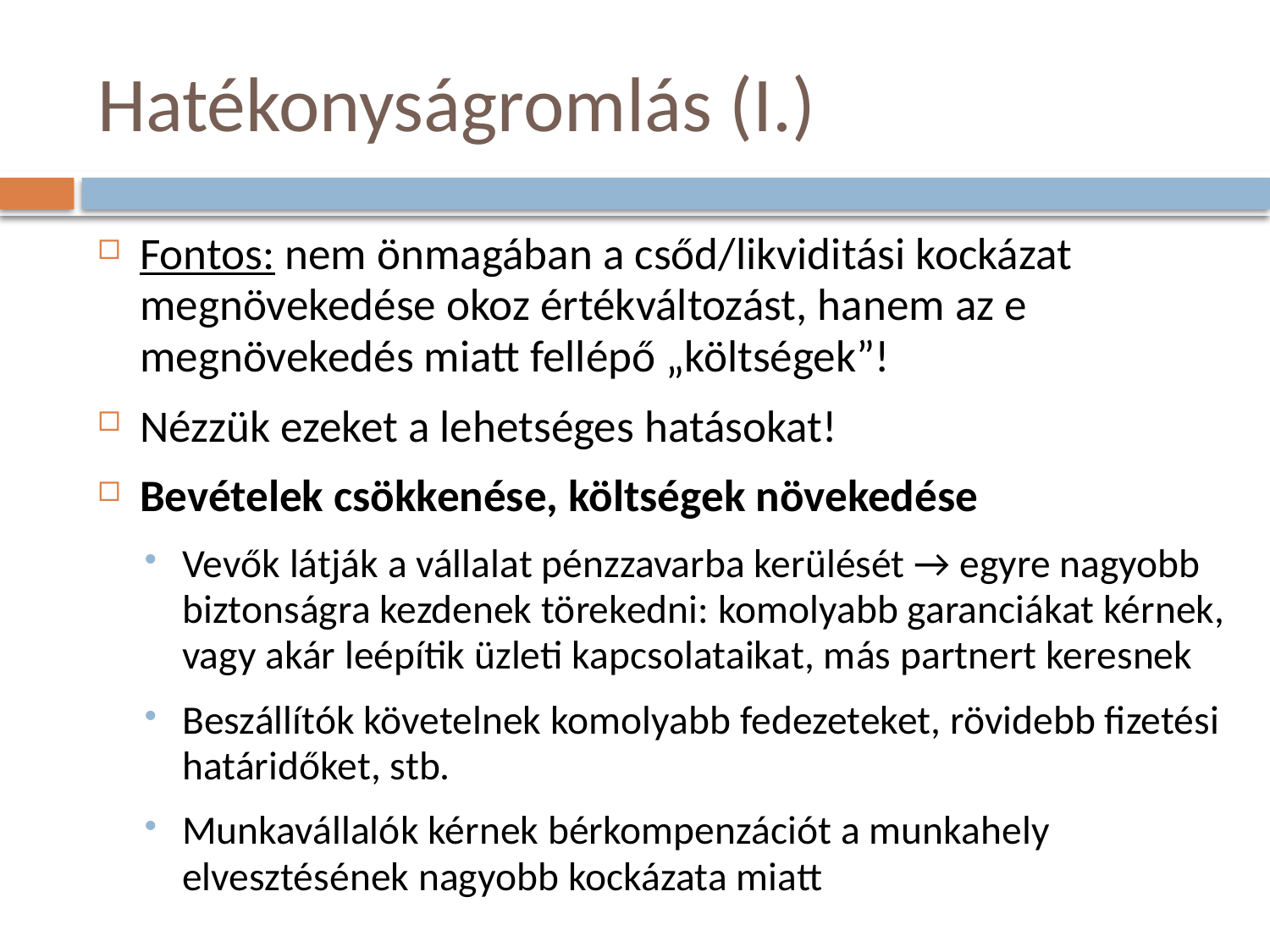

# Hatékonyságromlás (I.)
Fontos: nem önmagában a csőd/likviditási kockázat megnövekedése okoz értékváltozást, hanem az e megnövekedés miatt fellépő „költségek”!
Nézzük ezeket a lehetséges hatásokat!
Bevételek csökkenése, költségek növekedése
Vevők látják a vállalat pénzzavarba kerülését → egyre nagyobb biztonságra kezdenek törekedni: komolyabb garanciákat kérnek, vagy akár leépítik üzleti kapcsolataikat, más partnert keresnek
Beszállítók követelnek komolyabb fedezeteket, rövidebb fizetési határidőket, stb.
Munkavállalók kérnek bérkompenzációt a munkahely elvesztésének nagyobb kockázata miatt